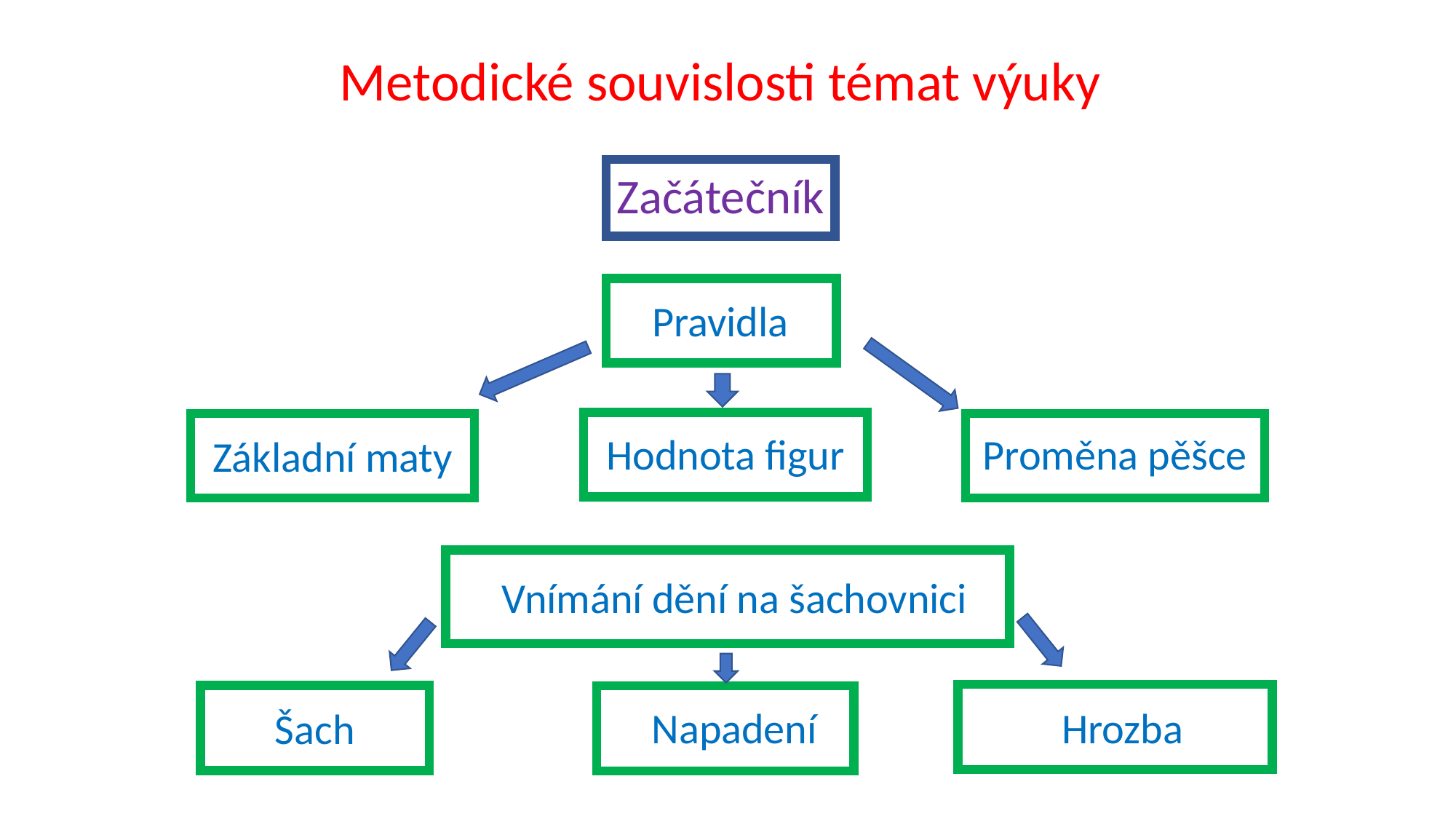

Metodické souvislosti témat výuky

Začátečník

Pravidla

Proměna pěšce
Hodnota figur
Základní maty

Vnímání dění na šachovnici

Napadení
Hrozba
Šach